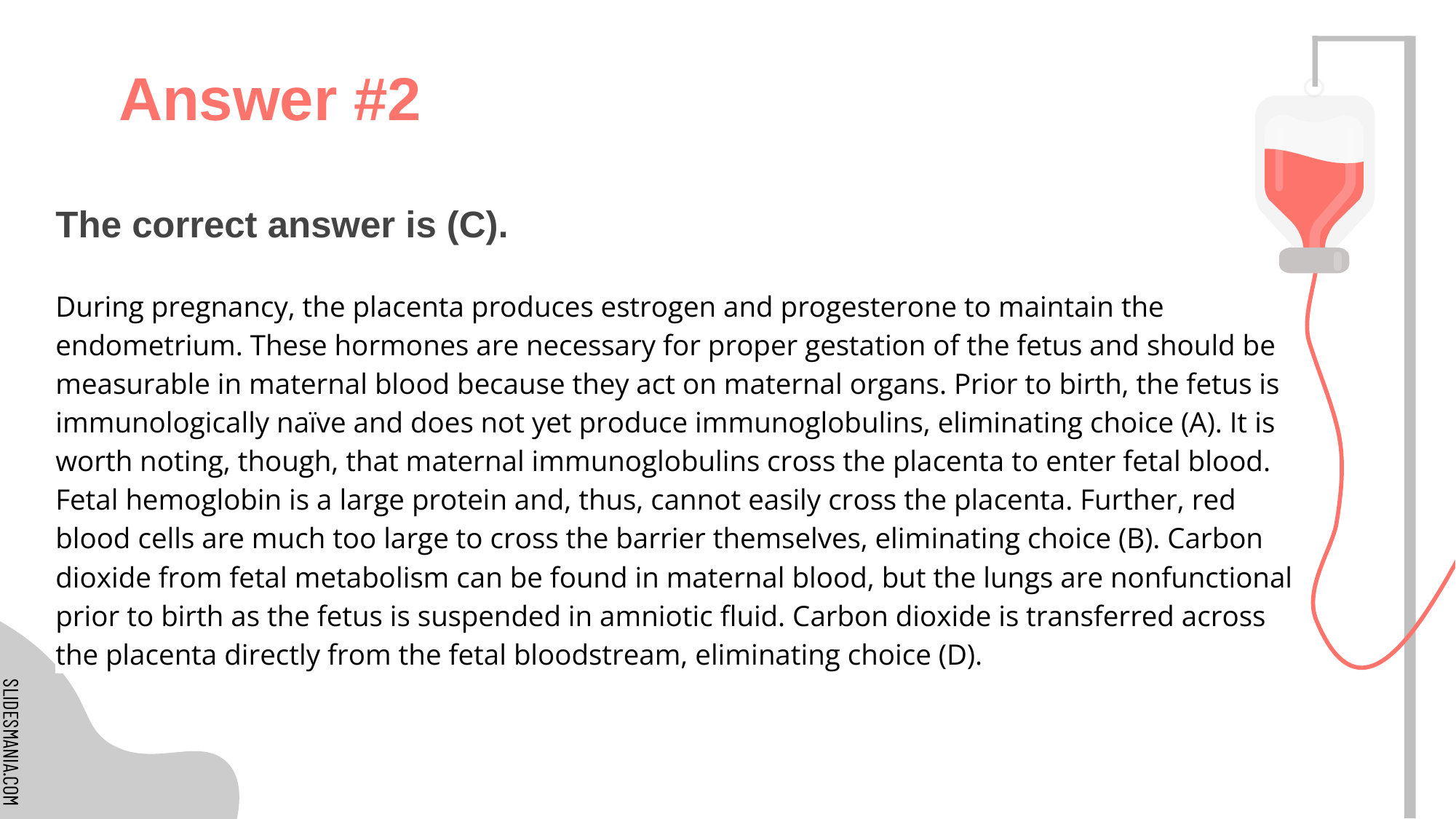

# Answer #2

The correct answer is (C).

During pregnancy, the placenta produces estrogen and progesterone to maintain the endometrium. These hormones are necessary for proper gestation of the fetus and should be measurable in maternal blood because they act on maternal organs. Prior to birth, the fetus is immunologically naïve and does not yet produce immunoglobulins, eliminating choice (A). It is worth noting, though, that maternal immunoglobulins cross the placenta to enter fetal blood. Fetal hemoglobin is a large protein and, thus, cannot easily cross the placenta. Further, red blood cells are much too large to cross the barrier themselves, eliminating choice (B). Carbon dioxide from fetal metabolism can be found in maternal blood, but the lungs are nonfunctional prior to birth as the fetus is suspended in amniotic fluid. Carbon dioxide is transferred across the placenta directly from the fetal bloodstream, eliminating choice (D).